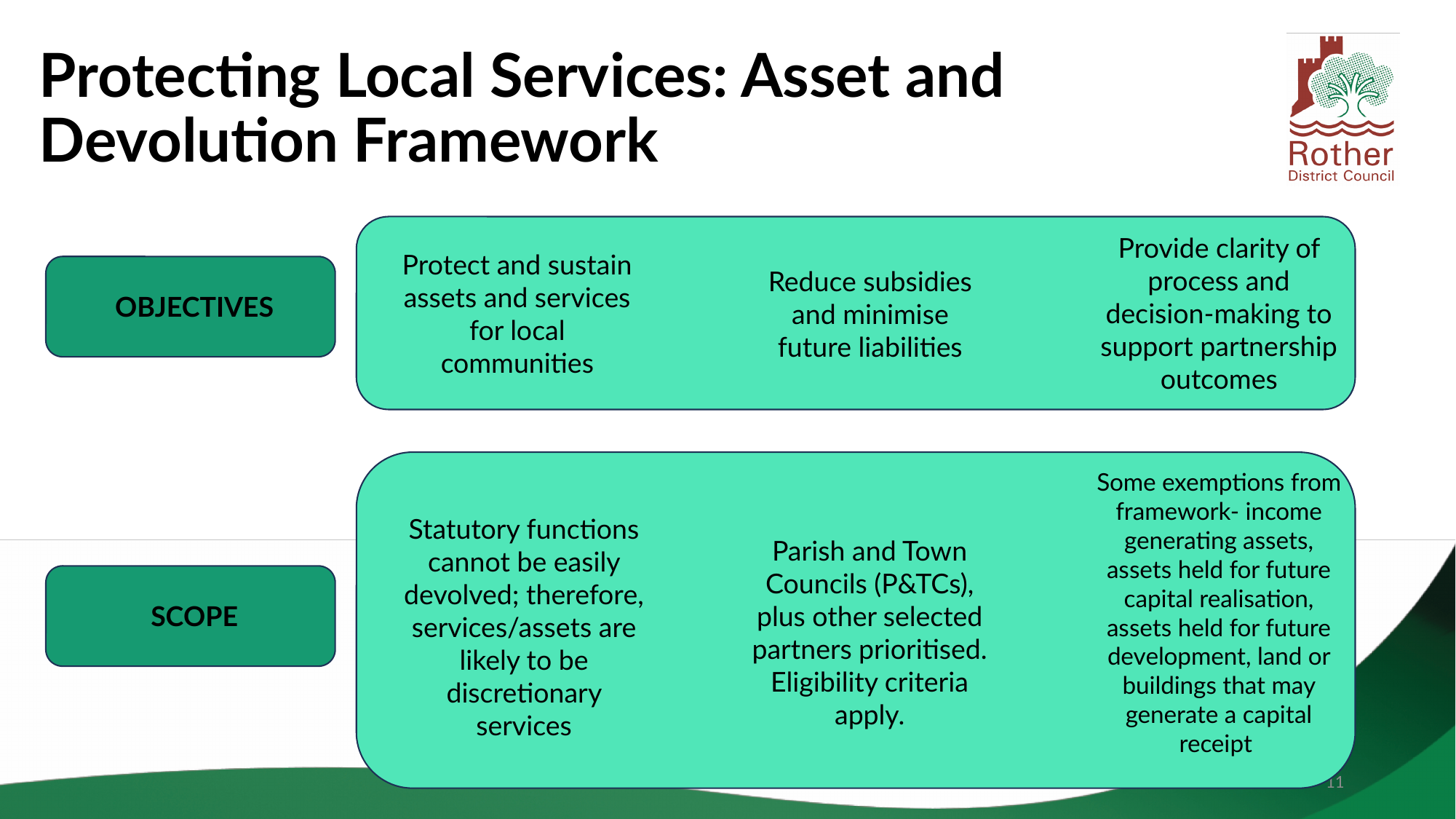

# Protecting Local Services: Asset and Devolution Framework

Provide clarity of process and decision-making to support partnership outcomes
Protect and sustain assets and services for local communities

Reduce subsidies and minimise future liabilities
OBJECTIVES

Some exemptions from framework- income generating assets, assets held for future capital realisation, assets held for future development, land or buildings that may generate a capital receipt
Statutory functions cannot be easily devolved; therefore, services/assets are likely to be discretionary services
Parish and Town Councils (P&TCs), plus other selected partners prioritised. Eligibility criteria apply.

SCOPE
11